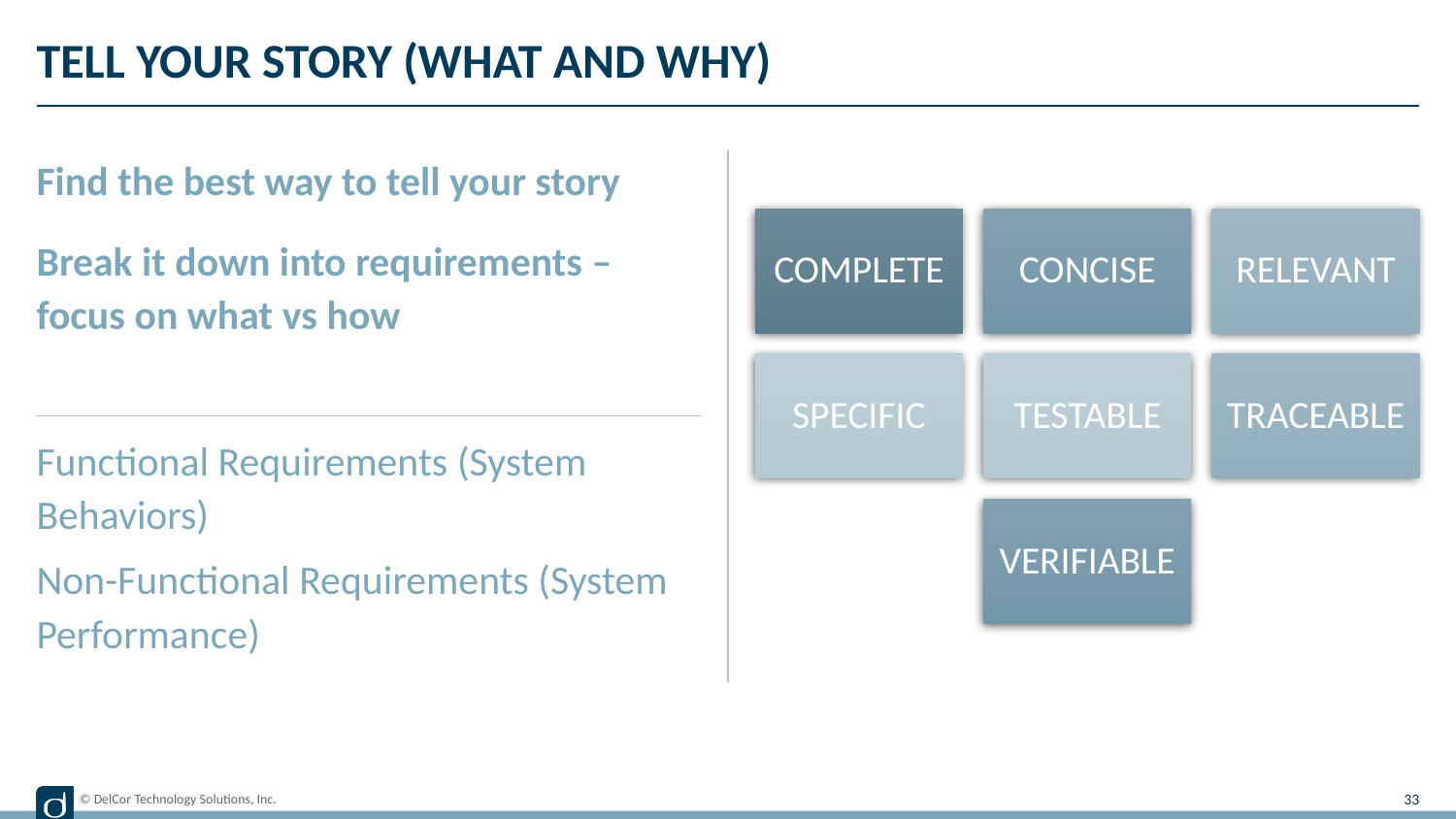

# Tell your story (what and why)
Complete
Concise
Relevant
Specific
Testable
Traceable
Verifiable
Find the best way to tell your story
Break it down into requirements – focus on what vs how
Functional Requirements (System Behaviors)
Non-Functional Requirements (System Performance)